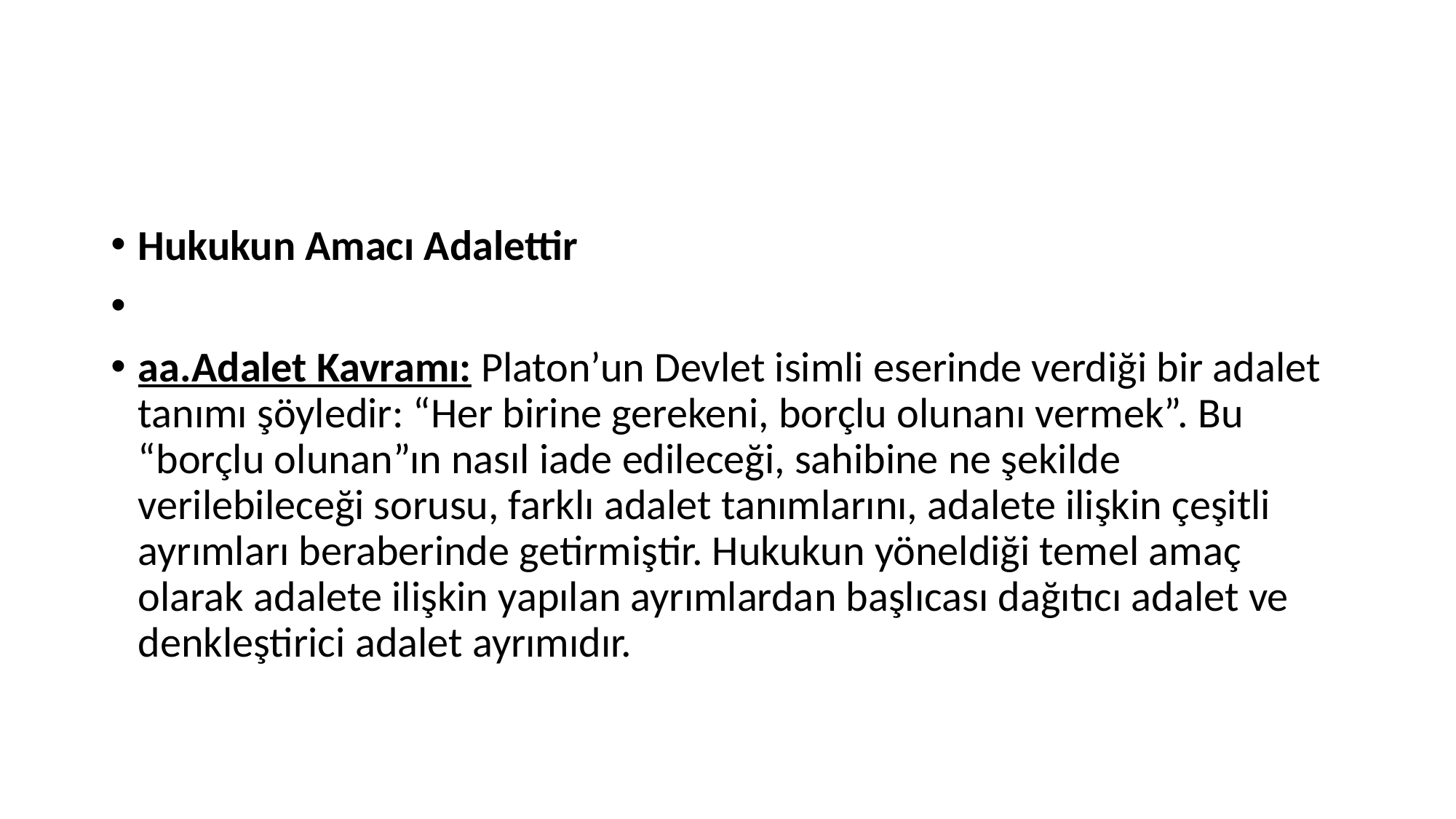

#
Hukukun Amacı Adalettir

aa.Adalet Kavramı: Platon’un Devlet isimli eserinde verdiği bir adalet tanımı şöyledir: “Her birine gerekeni, borçlu olunanı vermek”. Bu “borçlu olunan”ın nasıl iade edileceği, sahibine ne şekilde verilebileceği sorusu, farklı adalet tanımlarını, adalete ilişkin çeşitli ayrımları beraberinde getirmiştir. Hukukun yöneldiği temel amaç olarak adalete ilişkin yapılan ayrımlardan başlıcası dağıtıcı adalet ve denkleştirici adalet ayrımıdır.